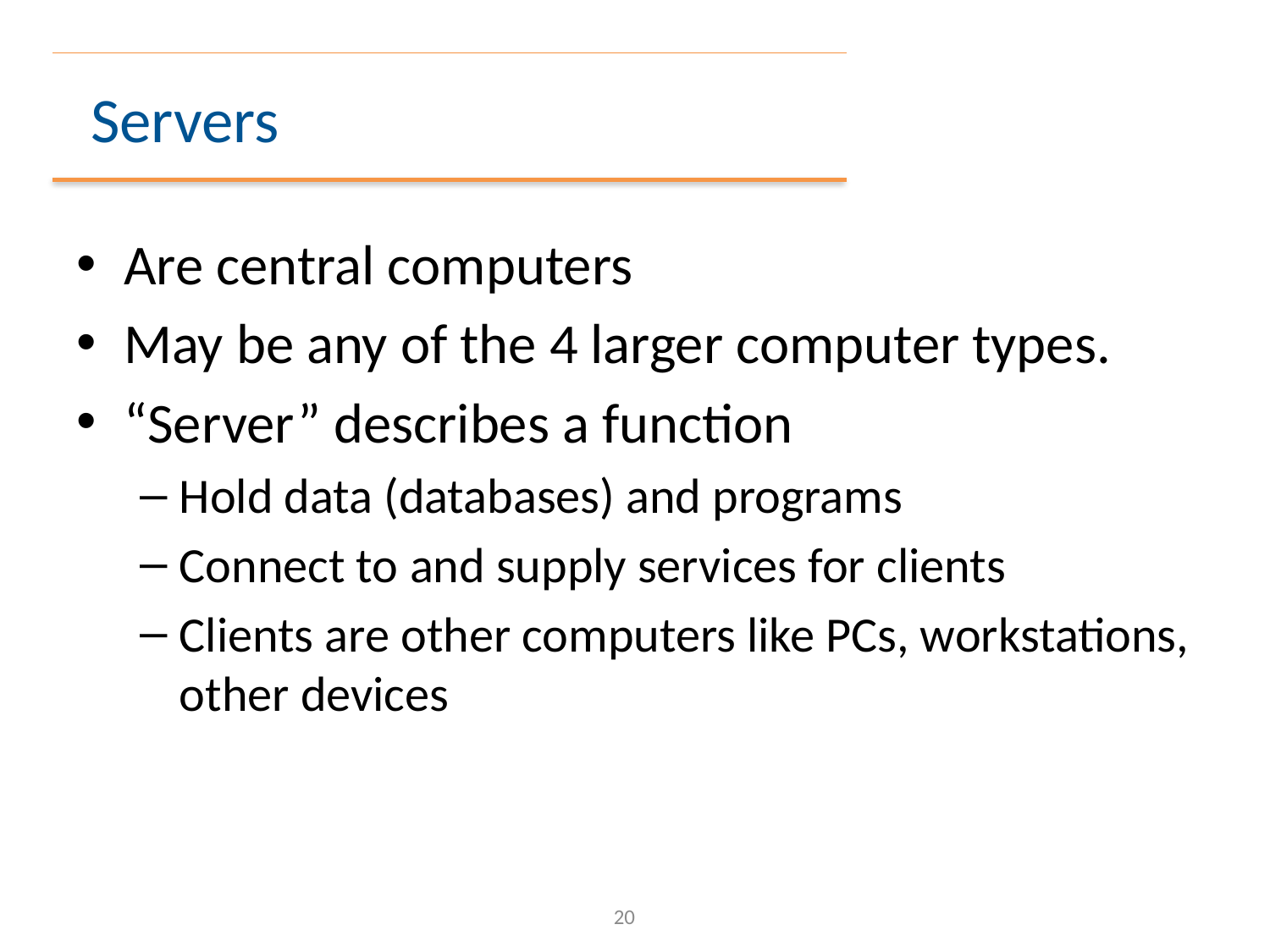

# Servers
Are central computers
May be any of the 4 larger computer types.
“Server” describes a function
Hold data (databases) and programs
Connect to and supply services for clients
Clients are other computers like PCs, workstations, other devices

20